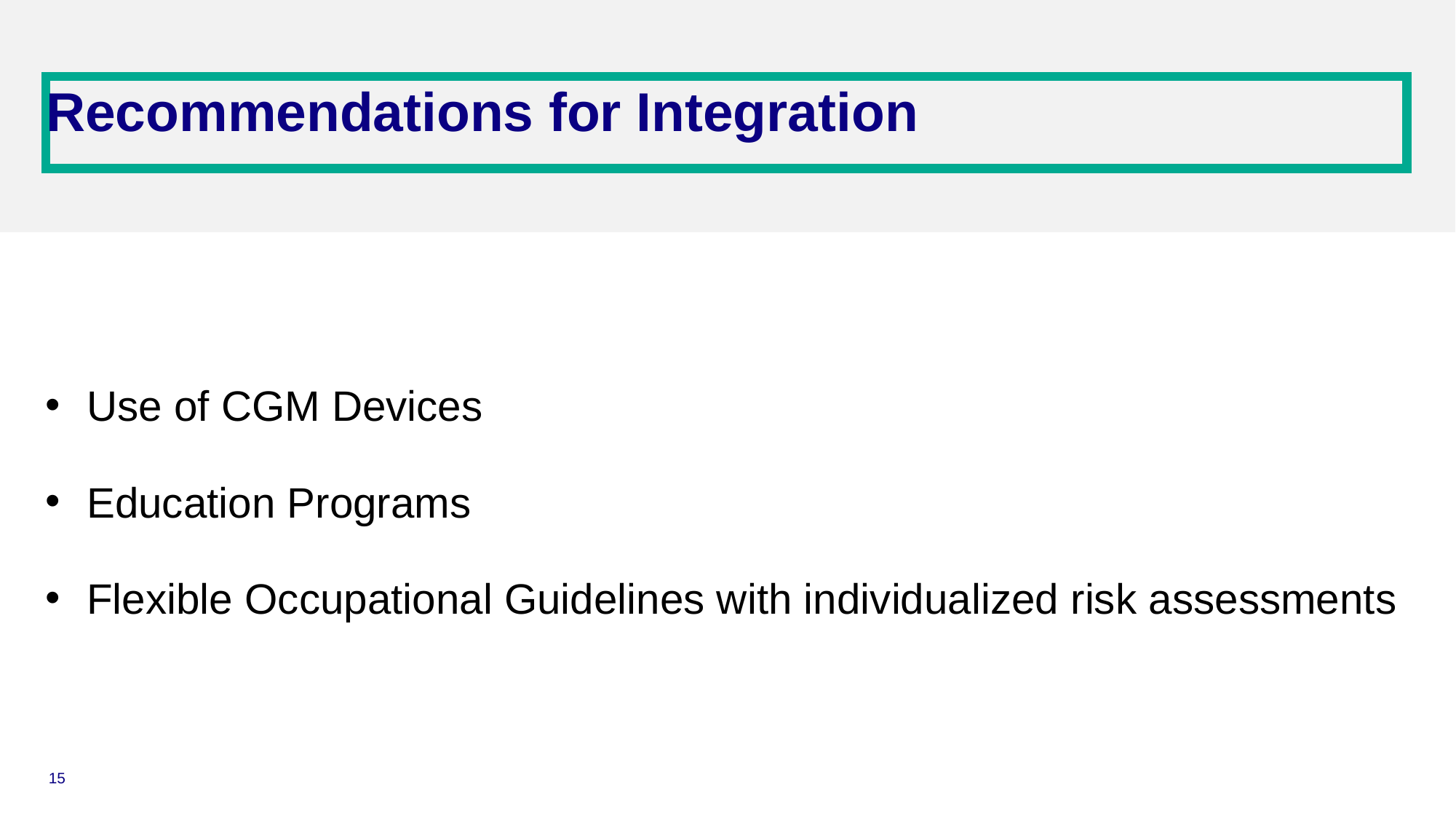

Recommendations for Integration
Use of CGM Devices
Education Programs
Flexible Occupational Guidelines with individualized risk assessments
15
Date
Personnaliser le bas de page avec le menu "Insertion / En-tête et pied de page"